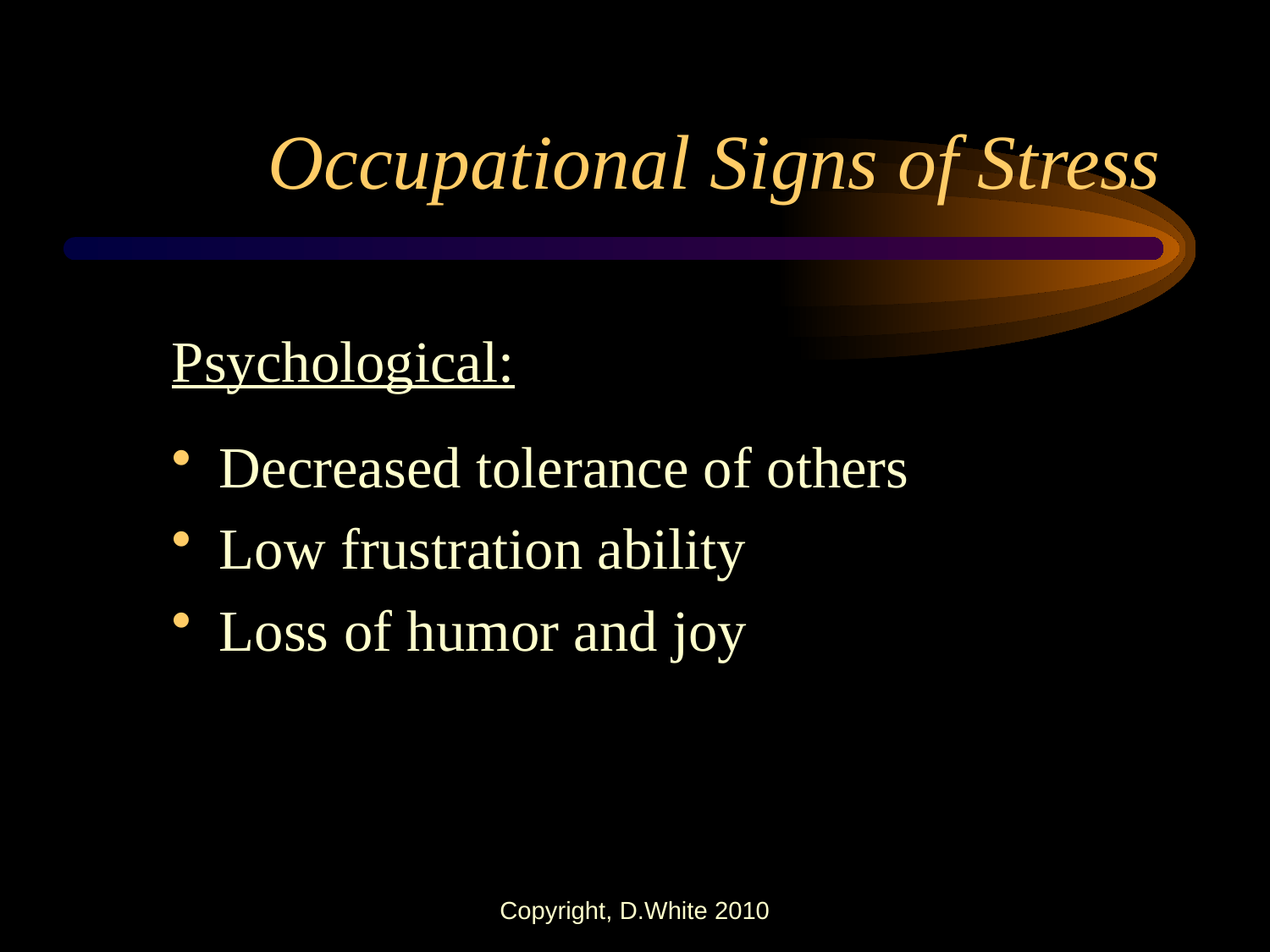

# Occupational Signs of Stress
Psychological:

Decreased tolerance of others
Low frustration ability
Loss of humor and joy
Copyright, D.White 2010